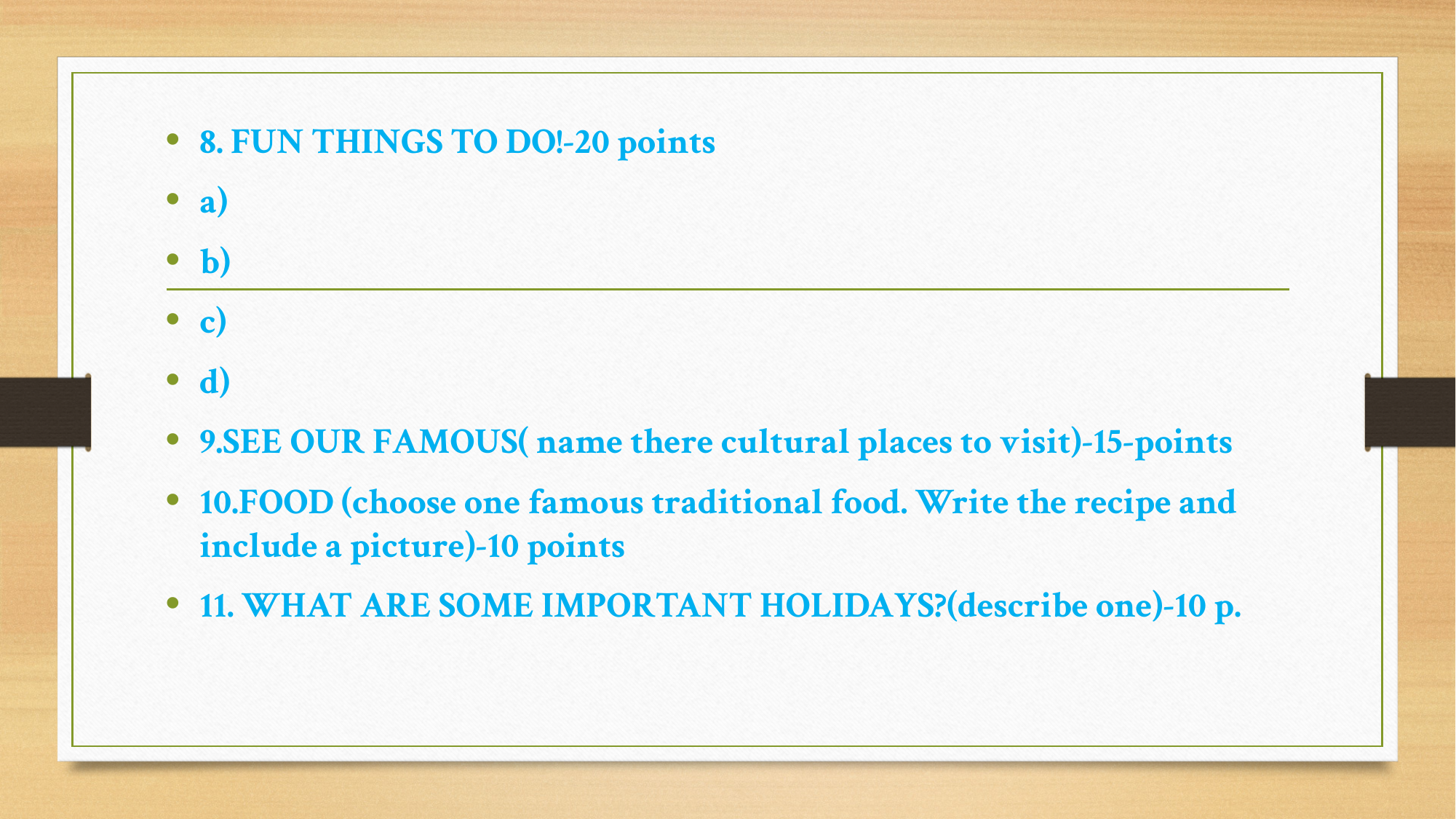

8. FUN THINGS TO DO!-20 points
a)
b)
c)
d)
9.SEE OUR FAMOUS( name there cultural places to visit)-15-points
10.FOOD (choose one famous traditional food. Write the recipe and include a picture)-10 points
11. WHAT ARE SOME IMPORTANT HOLIDAYS?(describe one)-10 p.